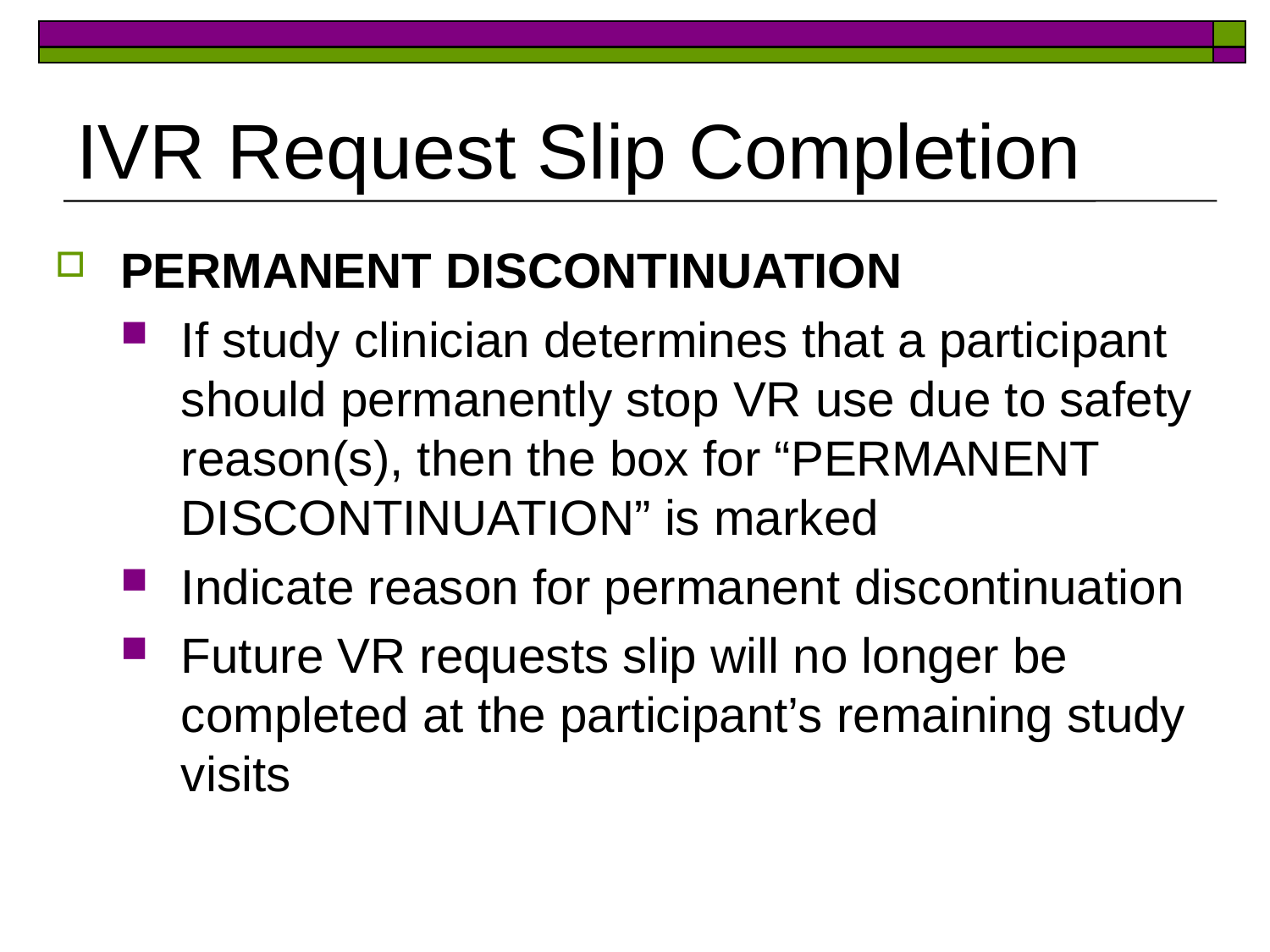

# IVR Request Slip Completion
PERMANENT DISCONTINUATION
If study clinician determines that a participant should permanently stop VR use due to safety reason(s), then the box for “PERMANENT DISCONTINUATION” is marked
Indicate reason for permanent discontinuation
Future VR requests slip will no longer be completed at the participant’s remaining study visits